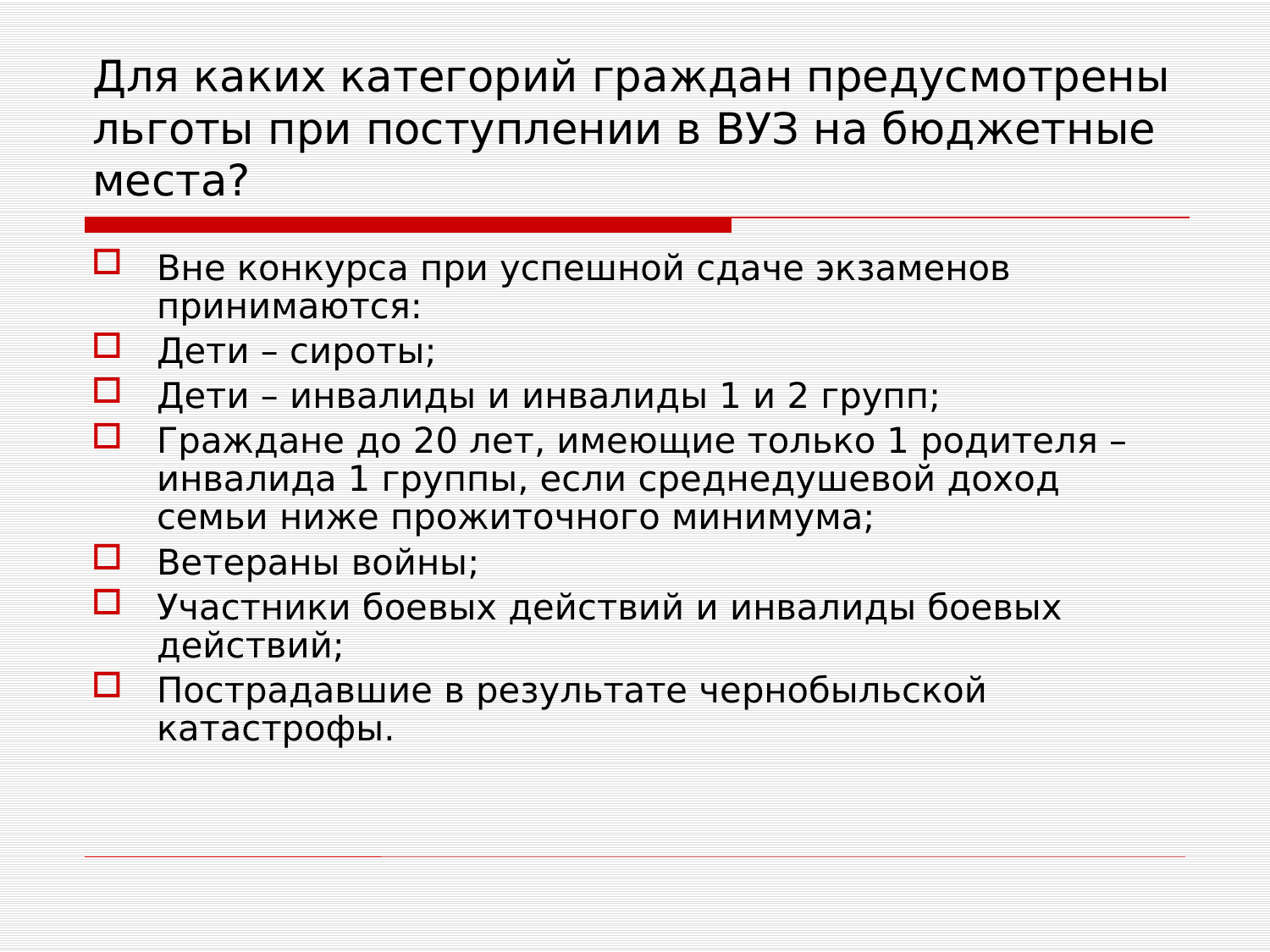

# Для каких категорий граждан предусмотрены льготы при поступлении в ВУЗ на бюджетные места?
Вне конкурса при успешной сдаче экзаменов принимаются:
Дети – сироты;
Дети – инвалиды и инвалиды 1 и 2 групп;
Граждане до 20 лет, имеющие только 1 родителя – инвалида 1 группы, если среднедушевой доход семьи ниже прожиточного минимума;
Ветераны войны;
Участники боевых действий и инвалиды боевых действий;
Пострадавшие в результате чернобыльской катастрофы.